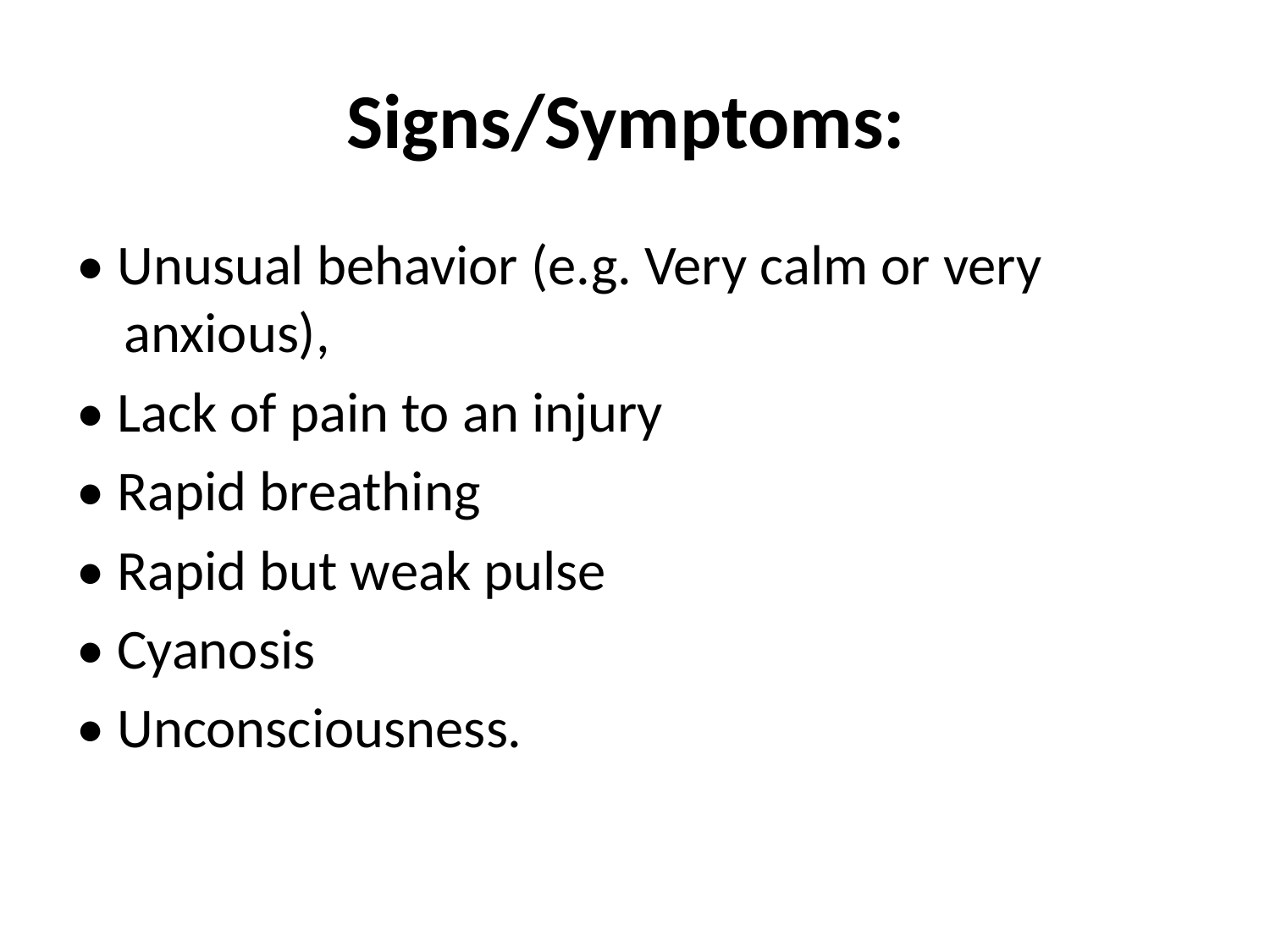

# Signs/Symptoms:
• Unusual behavior (e.g. Very calm or very anxious),
• Lack of pain to an injury
• Rapid breathing
• Rapid but weak pulse
• Cyanosis
• Unconsciousness.